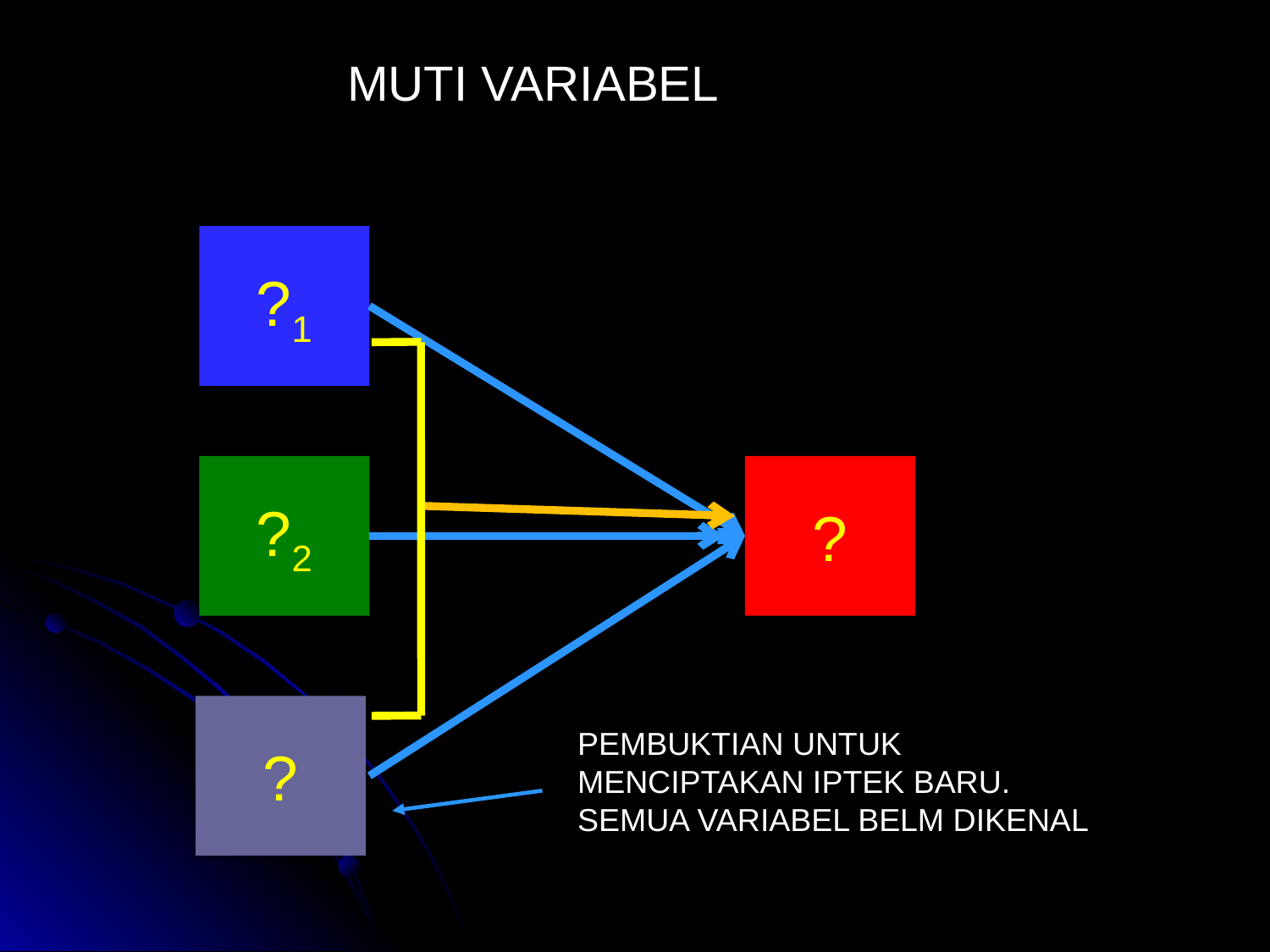

MUTI VARIABEL
?1
?2
?
?
PEMBUKTIAN UNTUK MENCIPTAKAN IPTEK BARU. SEMUA VARIABEL BELM DIKENAL